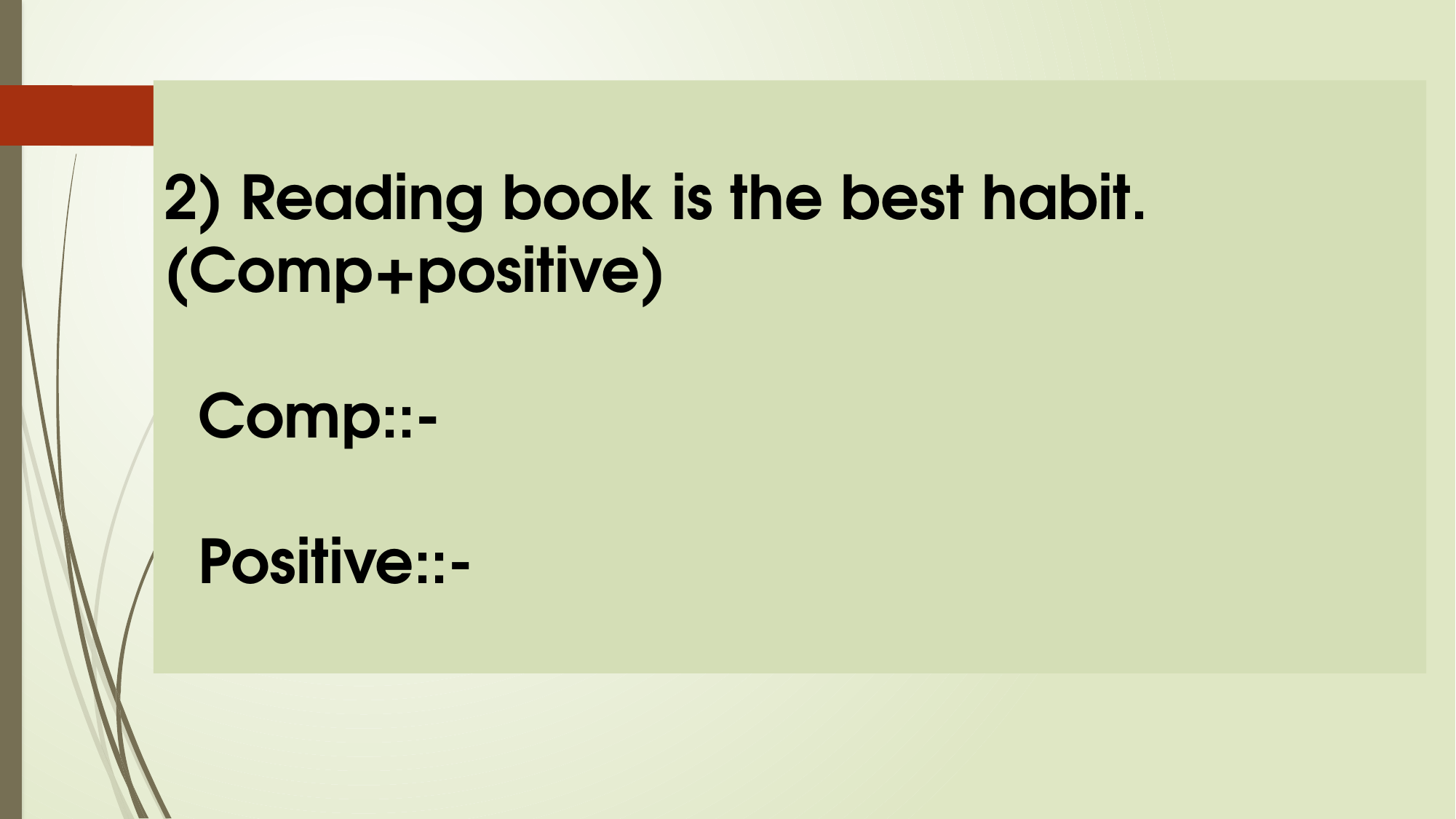

2) Reading book is the best habit. (Comp+positive)

  Comp::-

  Positive::-